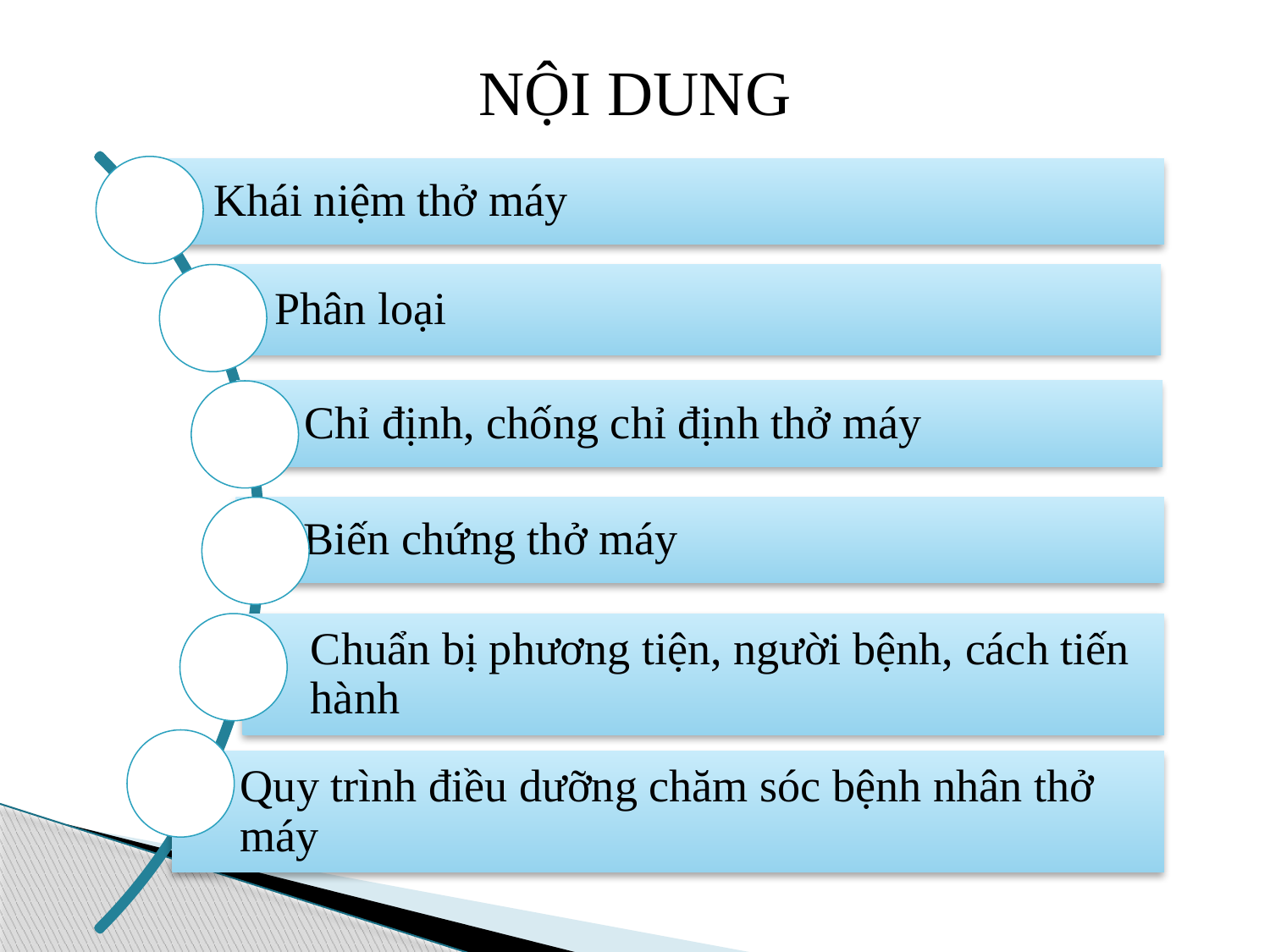

# NỘI DUNG
Khái niệm thở máy
Phân loại
Chỉ định, chống chỉ định thở máy
Biến chứng thở máy
Chuẩn bị phương tiện, người bệnh, cách tiến hành
Quy trình điều dưỡng chăm sóc bệnh nhân thở máy